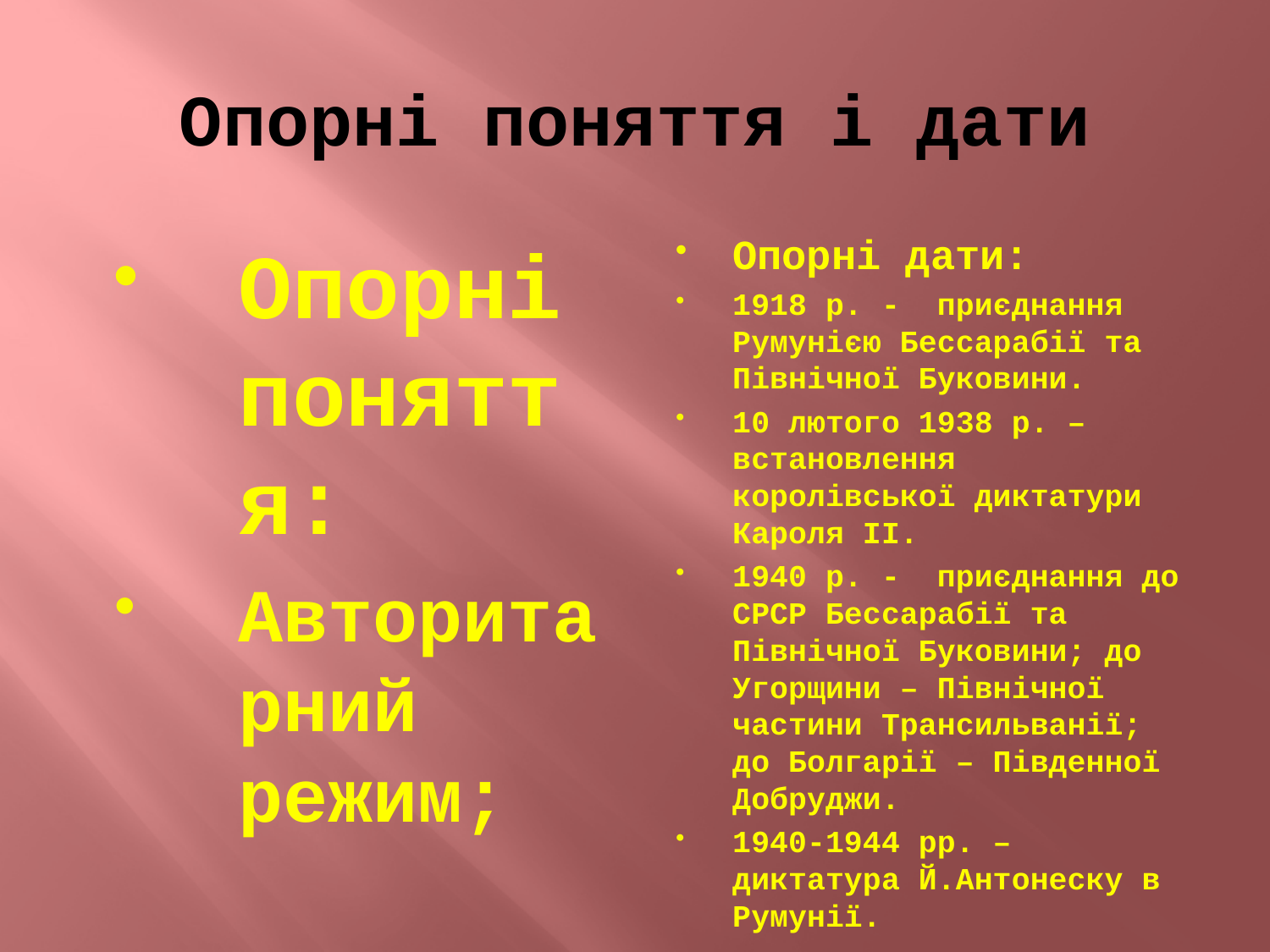

# Опорні поняття і дати
Опорні поняття:
Авторитарний режим;
Опорні дати:
1918 р. -  приєднання Румунією Бессарабії та Північної Буковини.
10 лютого 1938 р. – встановлення королівської диктатури Кароля ІІ.
1940 р. -  приєднання до СРСР Бессарабії та Північної Буковини; до Угорщини – Північної частини Трансильванії; до Болгарії – Південної Добруджи.
1940-1944 рр. – диктатура Й.Антонеску в Румунії.